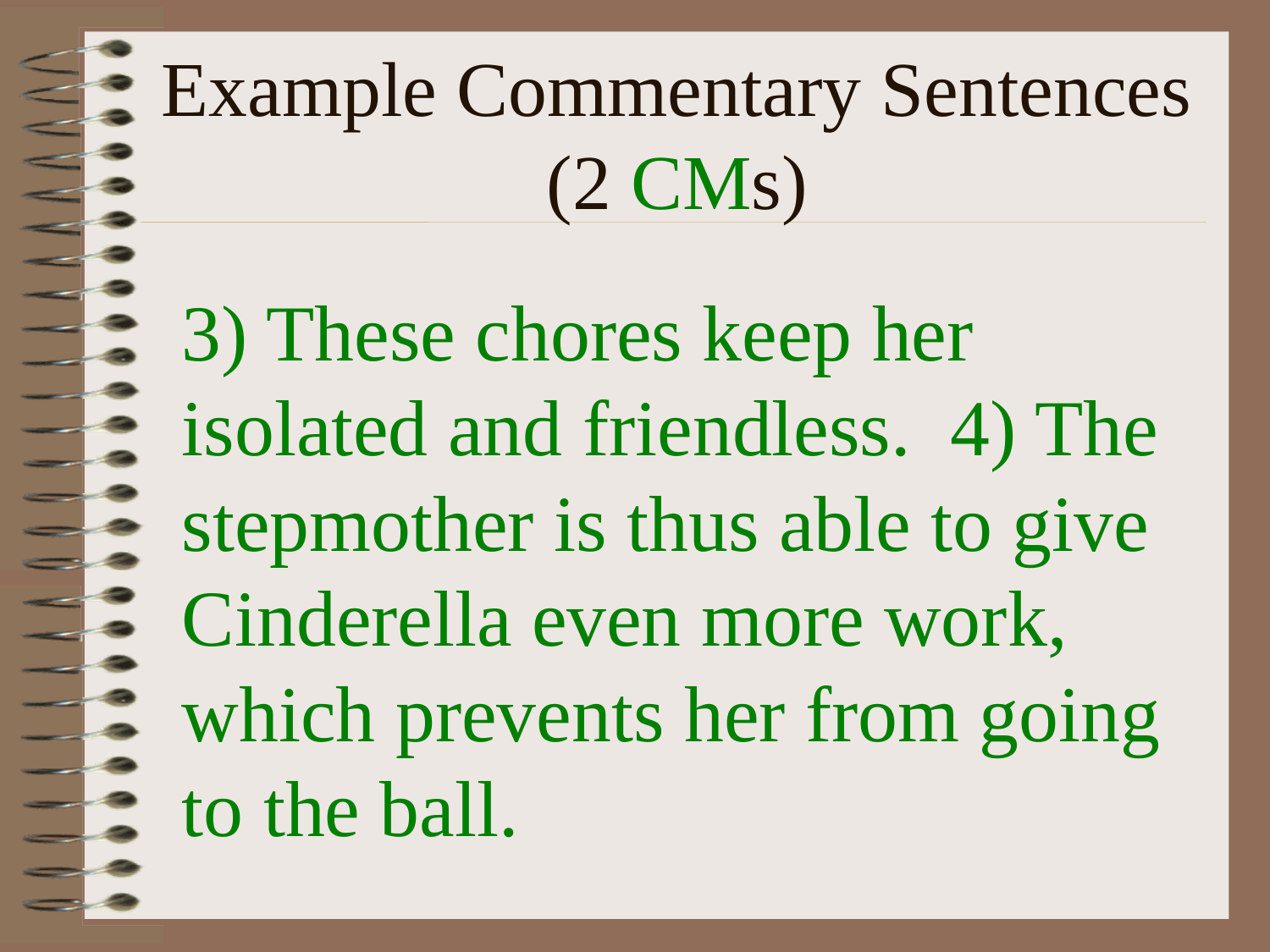

# Example Commentary Sentences (2 CMs)
3) These chores keep her isolated and friendless.  4) The stepmother is thus able to give Cinderella even more work, which prevents her from going to the ball.